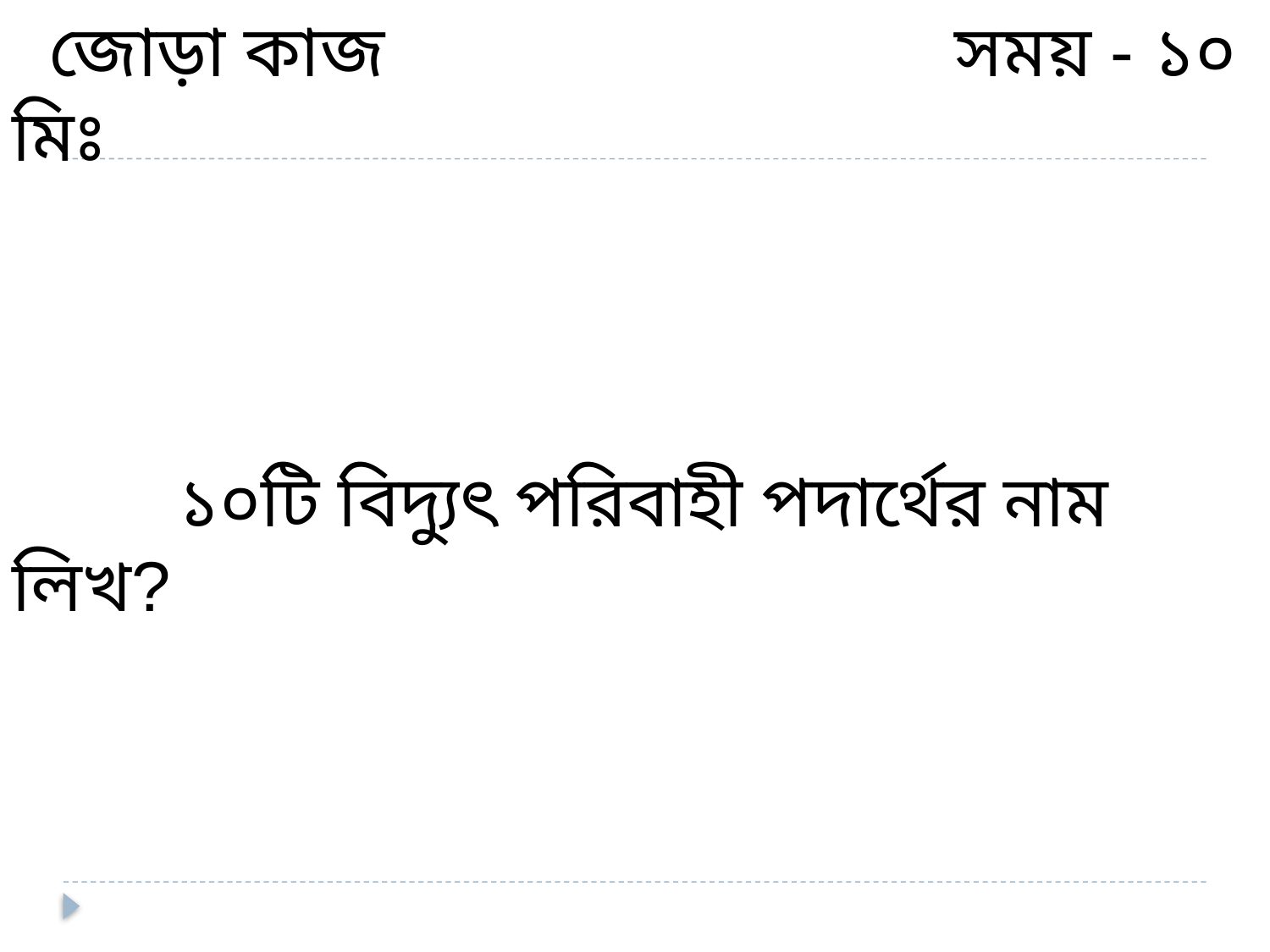

জোড়া কাজ                               সময় - ১০ মিঃ
         ১০টি বিদ্যুৎ পরিবাহী পদার্থের নাম লিখ?